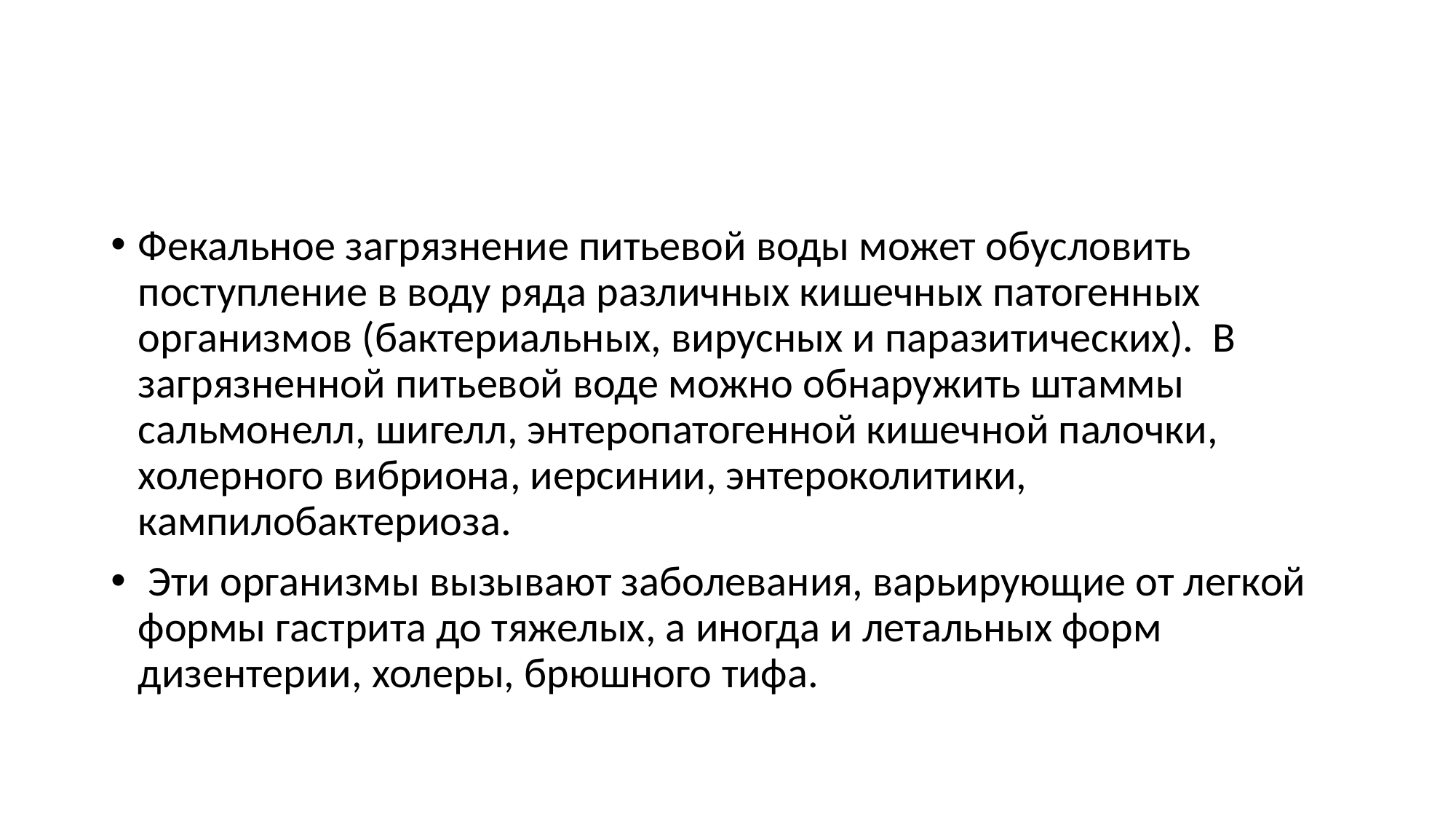

#
Фекальное загрязнение питьевой воды может обусловить поступление в воду ряда различных кишечных патогенных организмов (бактериальных, вирусных и паразитических).  В загрязненной питьевой воде можно обнаружить штаммы сальмонелл, шигелл, энтеропатогенной кишечной палочки, холерного вибриона, иерсинии, энтероколитики, кампилобактериоза.
 Эти организмы вызывают заболевания, варьирующие от легкой формы гастрита до тяжелых, а иногда и летальных форм дизентерии, холеры, брюшного тифа.